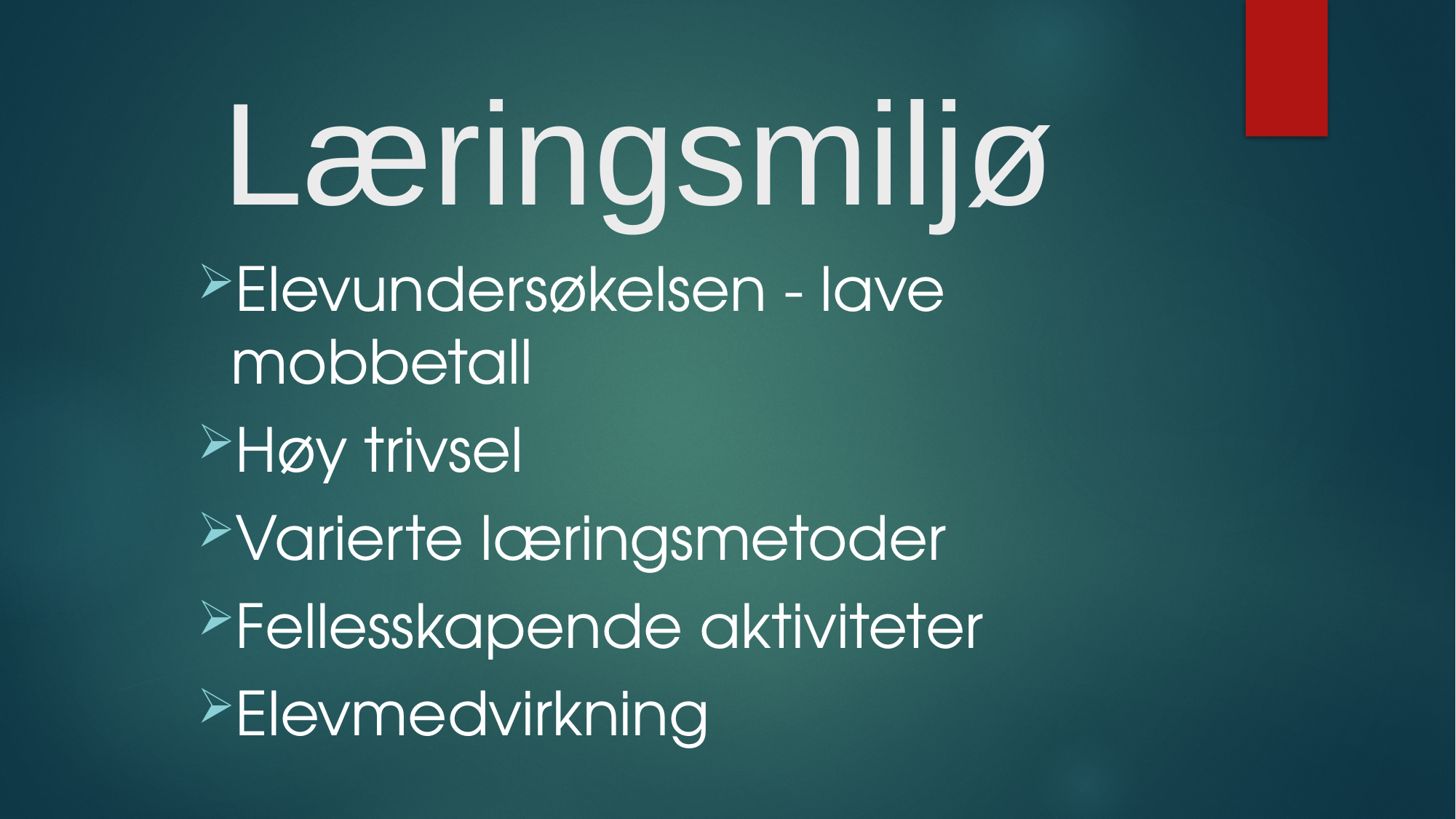

# Læringsmiljø
Elevundersøkelsen - lave 	mobbetall
Høy trivsel
Varierte læringsmetoder
Fellesskapende aktiviteter
Elevmedvirkning